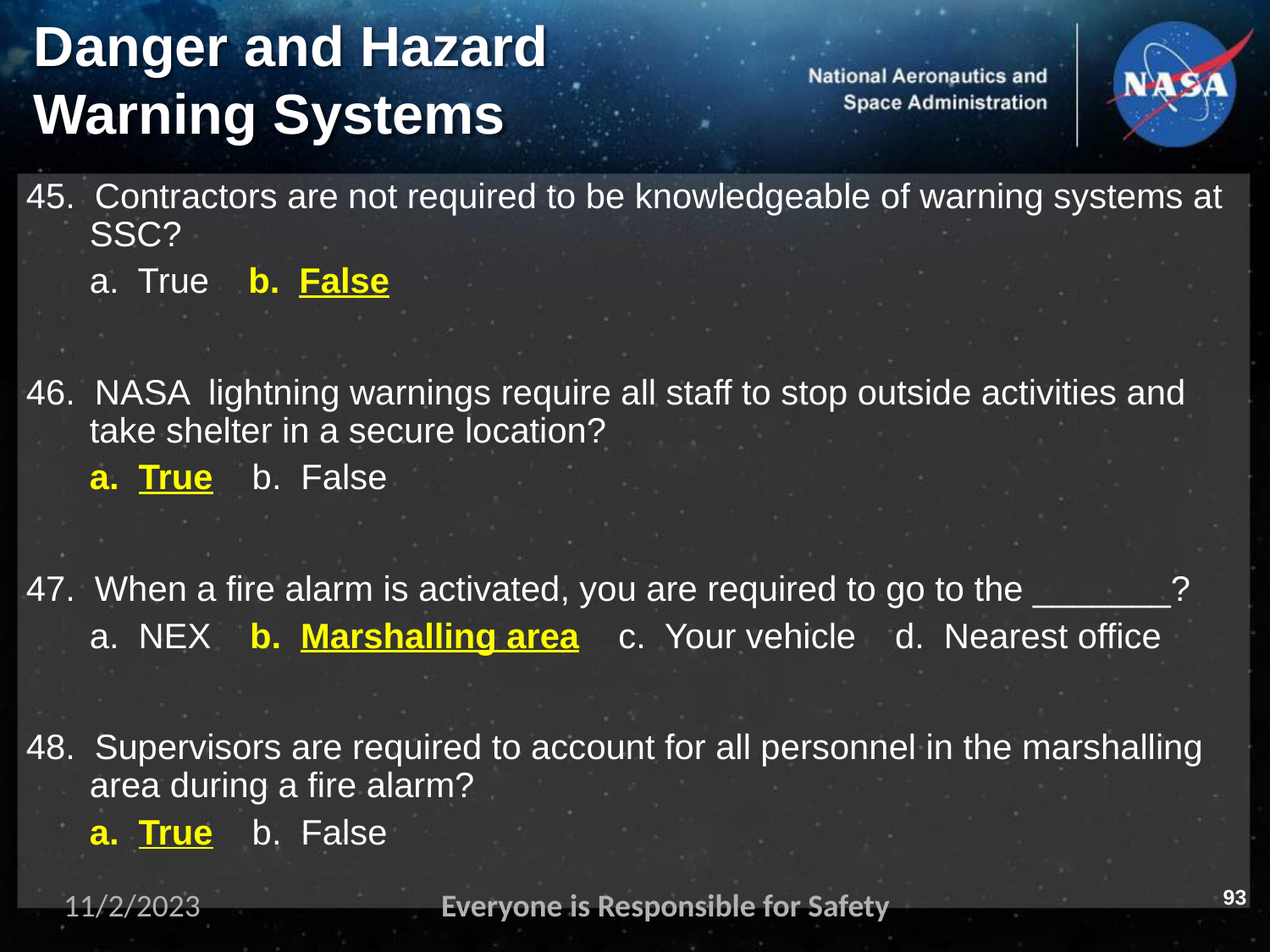

# Danger and Hazard
Warning Systems

45.  Contractors are not required to be knowledgeable of warning systems at SSC?
a.  True    b.  False

46.  NASA  lightning warnings require all staff to stop outside activities and take shelter in a secure location?
a.  True    b.  False

47.  When a fire alarm is activated, you are required to go to the _______?
a.  NEX    b.  Marshalling area    c.  Your vehicle    d.  Nearest office

48.  Supervisors are required to account for all personnel in the marshalling area during a fire alarm?
a.  True    b.  False

93

11/2/2023
Everyone is Responsible for Safety